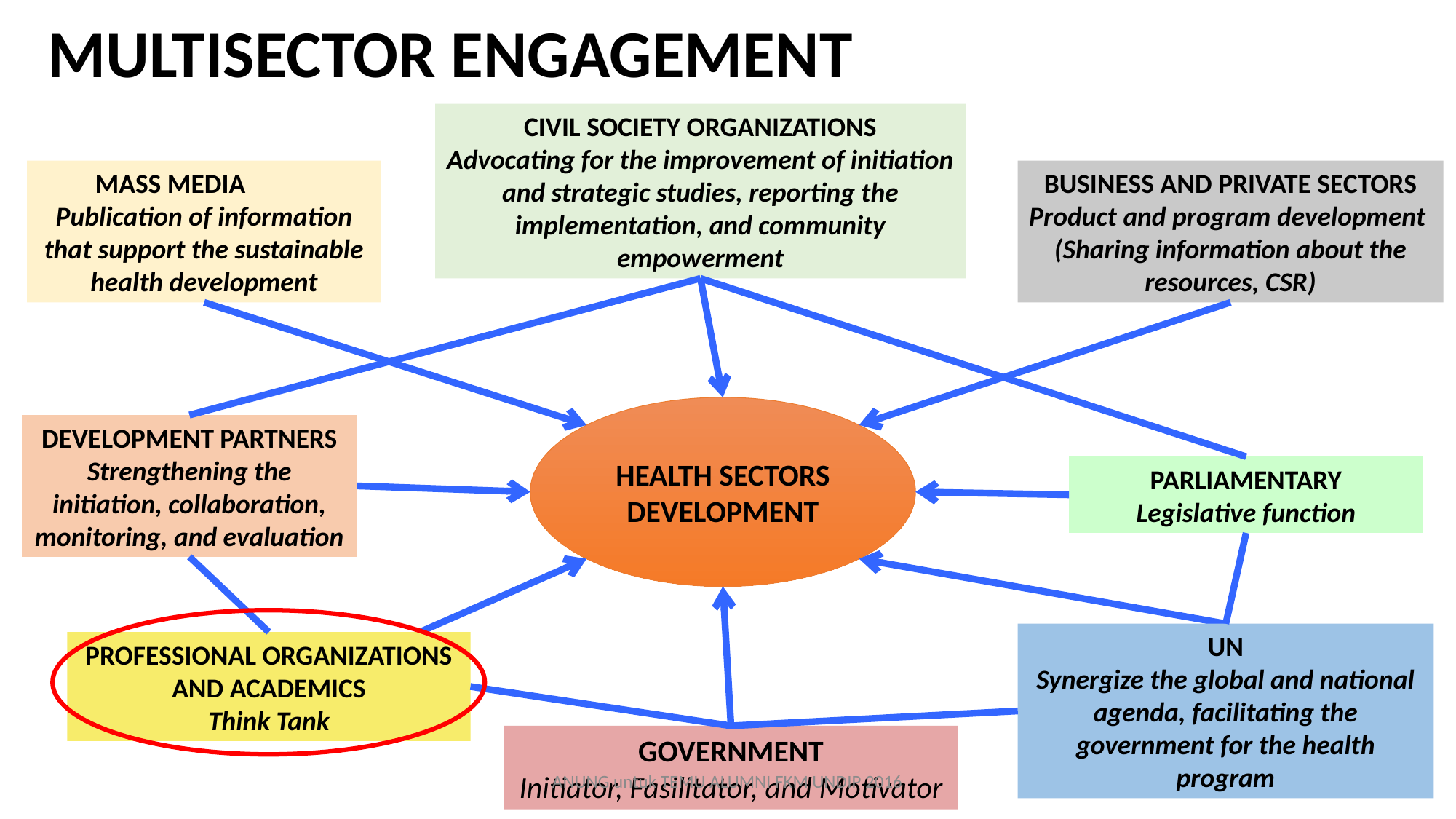

# MULTISECTOR ENGAGEMENT
CIVIL SOCIETY ORGANIZATIONS
Advocating for the improvement of initiation and strategic studies, reporting the implementation, and community empowerment
BUSINESS AND PRIVATE SECTORS
Product and program development  (Sharing information about the resources, CSR)
MASS MEDIA
Publication of information that support the sustainable health development
HEALTH SECTORS
DEVELOPMENT
DEVELOPMENT PARTNERS
Strengthening the initiation, collaboration, monitoring, and evaluation
PARLIAMENTARY
Legislative function

UN
Synergize the global and national agenda, facilitating the government for the health program
PROFESSIONAL ORGANIZATIONS AND ACADEMICS
Think Tank
GOVERNMENT
Initiator, Fasilitator, and Motivator
ANUNG untuk TEMU ALUMNI FKM UNDIP 2016
27